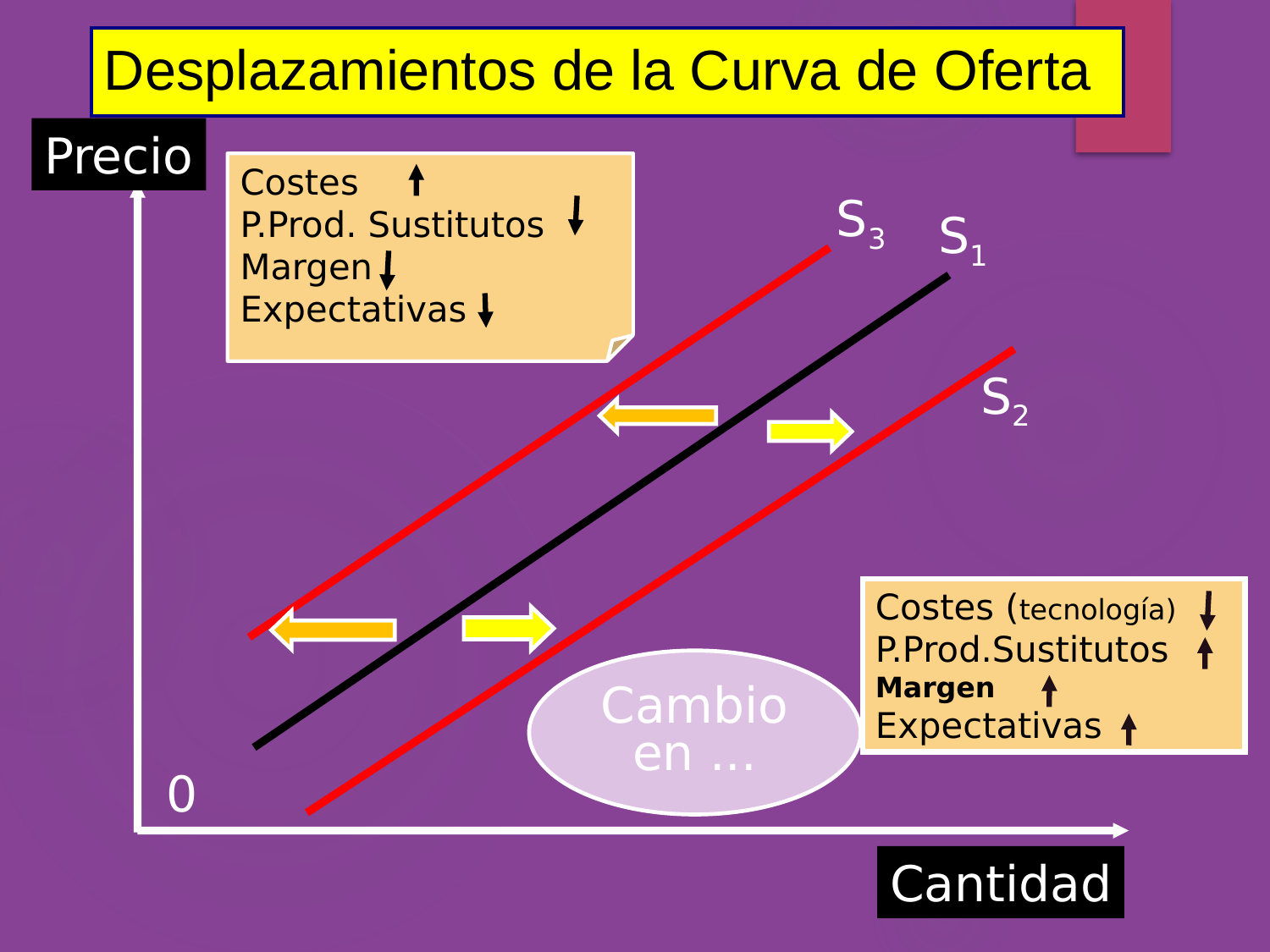

Desplazamientos de la Curva de Oferta
Precio
0
Cantidad
Costes
P.Prod. Sustitutos
Margen
Expectativas

S3

S1

S2

Costes (tecnología)
P.Prod.Sustitutos   Margen
Expectativas
Cambio en ...